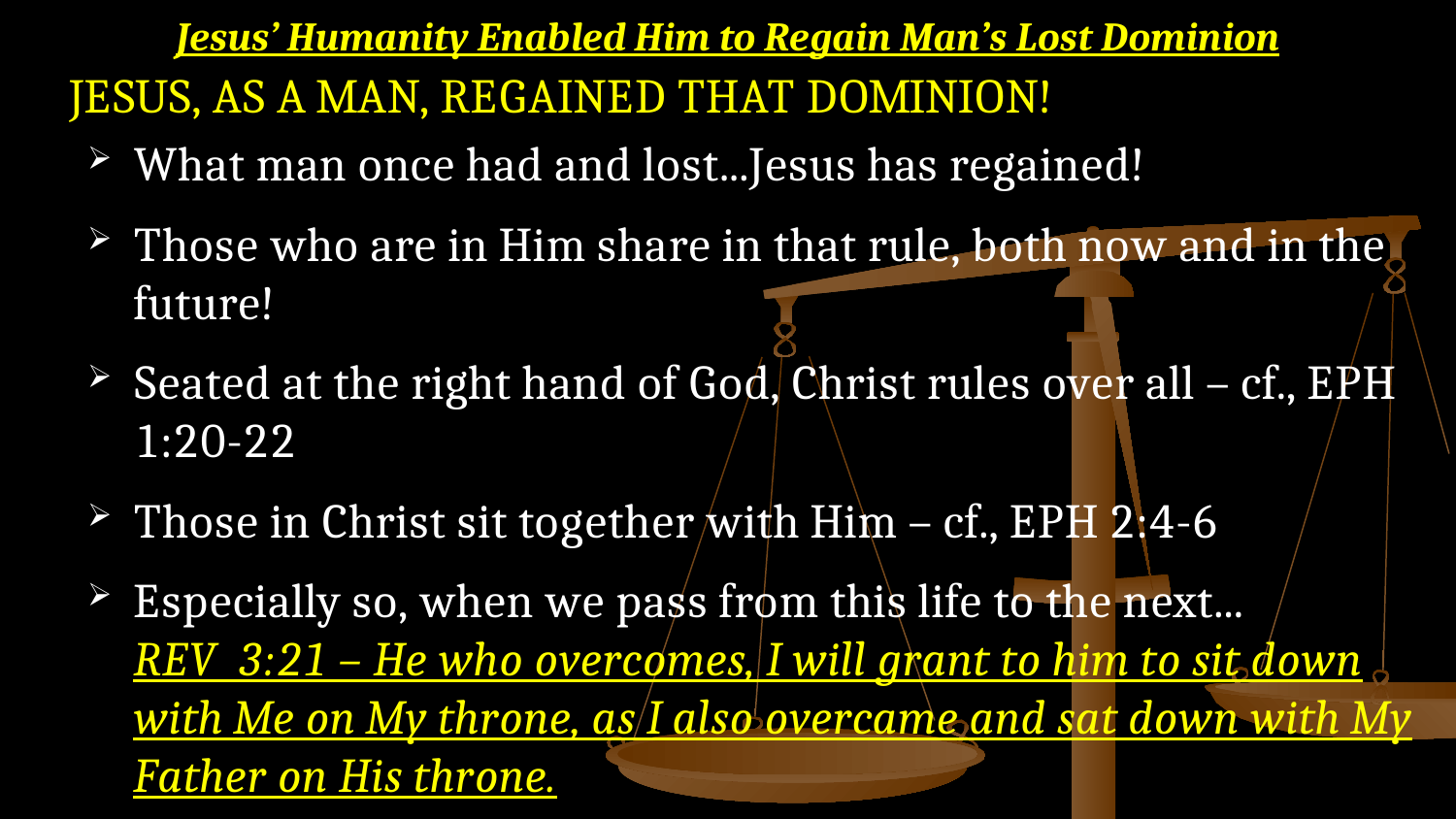

# Jesus’ Humanity Enabled Him to Regain Man’s Lost Dominion
	JESUS, AS A MAN, REGAINED THAT DOMINION!
What man once had and lost...Jesus has regained!
Those who are in Him share in that rule, both now and in the future!
Seated at the right hand of God, Christ rules over all – cf., EPH 1:20-22
Those in Christ sit together with Him – cf., EPH 2:4-6
Especially so, when we pass from this life to the next...         REV  3:21 – He who overcomes, I will grant to him to sit down with Me on My throne, as I also overcame and sat down with My Father on His throne.